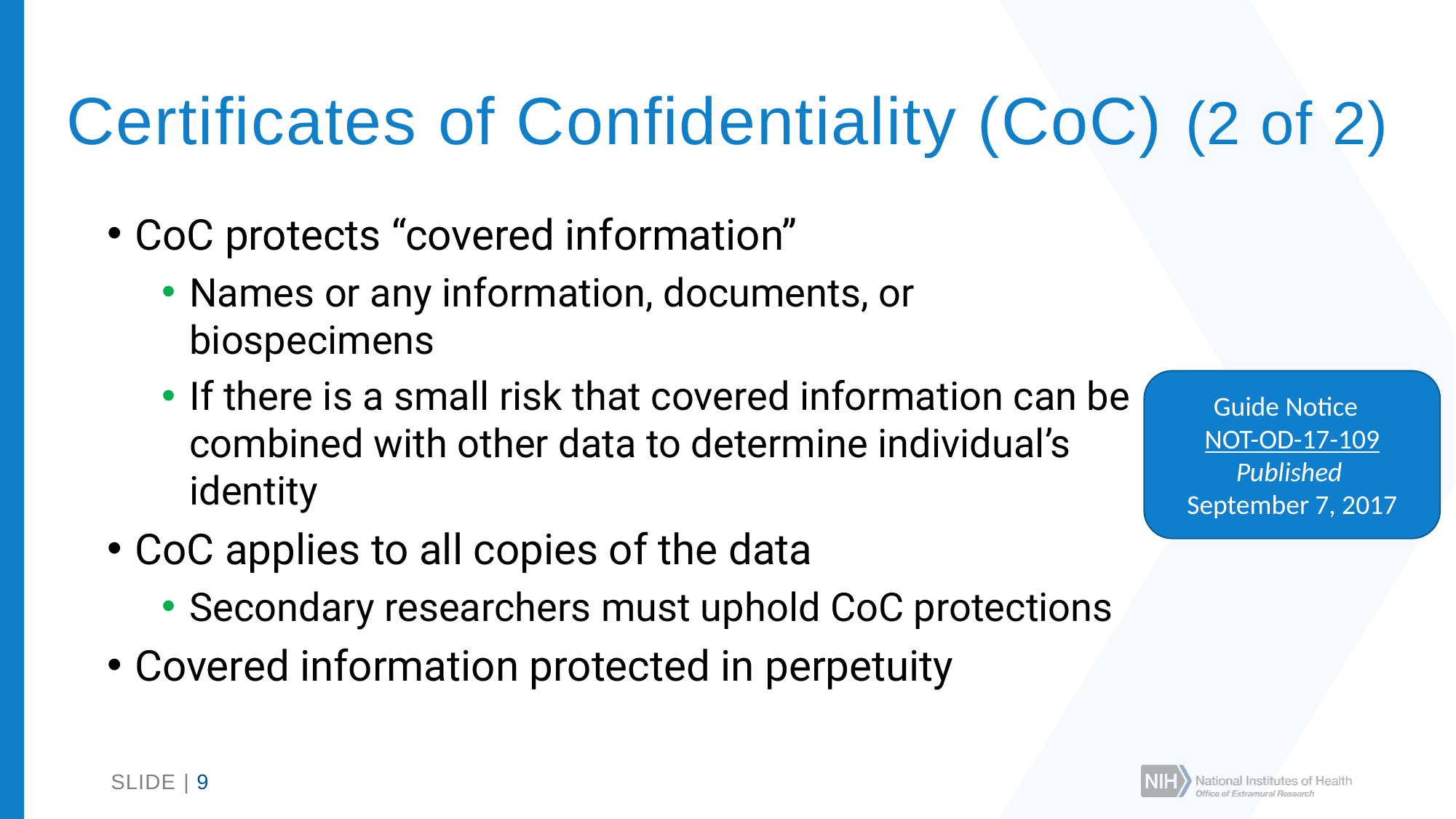

# Certificates of Confidentiality (CoC) (2 of 2)
CoC protects “covered information”
Names or any information, documents, or biospecimens
If there is a small risk that covered information can be combined with other data to determine individual’s identity
CoC applies to all copies of the data
Secondary researchers must uphold CoC protections
Covered information protected in perpetuity

Guide Notice
NOT-OD-17-109
Published
September 7, 2017
SLIDE | 9